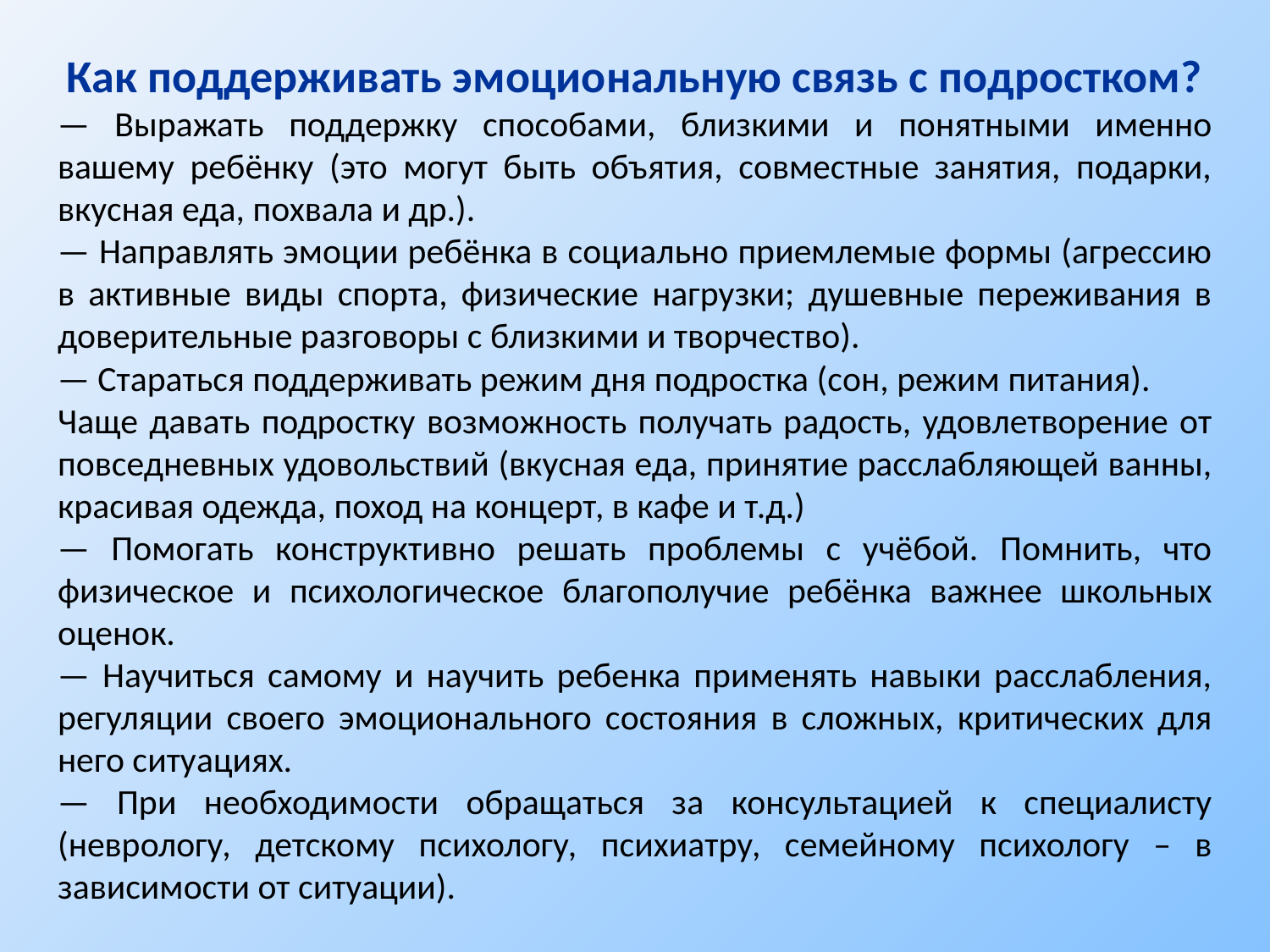

Как поддерживать эмоциональную связь с подростком?
— Выражать поддержку способами, близкими и понятными именно вашему ребёнку (это могут быть объятия, совместные занятия, подарки, вкусная еда, похвала и др.).
— Направлять эмоции ребёнка в социально приемлемые формы (агрессию в активные виды спорта, физические нагрузки; душевные переживания в доверительные разговоры с близкими и творчество).
— Стараться поддерживать режим дня подростка (сон, режим питания).
Чаще давать подростку возможность получать радость, удовлетворение от повседневных удовольствий (вкусная еда, принятие расслабляющей ванны, красивая одежда, поход на концерт, в кафе и т.д.)
— Помогать конструктивно решать проблемы с учёбой. Помнить, что физическое и психологическое благополучие ребёнка важнее школьных оценок.
— Научиться самому и научить ребенка применять навыки расслабления, регуляции своего эмоционального состояния в сложных, критических для него ситуациях.
— При необходимости обращаться за консультацией к специалисту (неврологу, детскому психологу, психиатру, семейному психологу – в зависимости от ситуации).